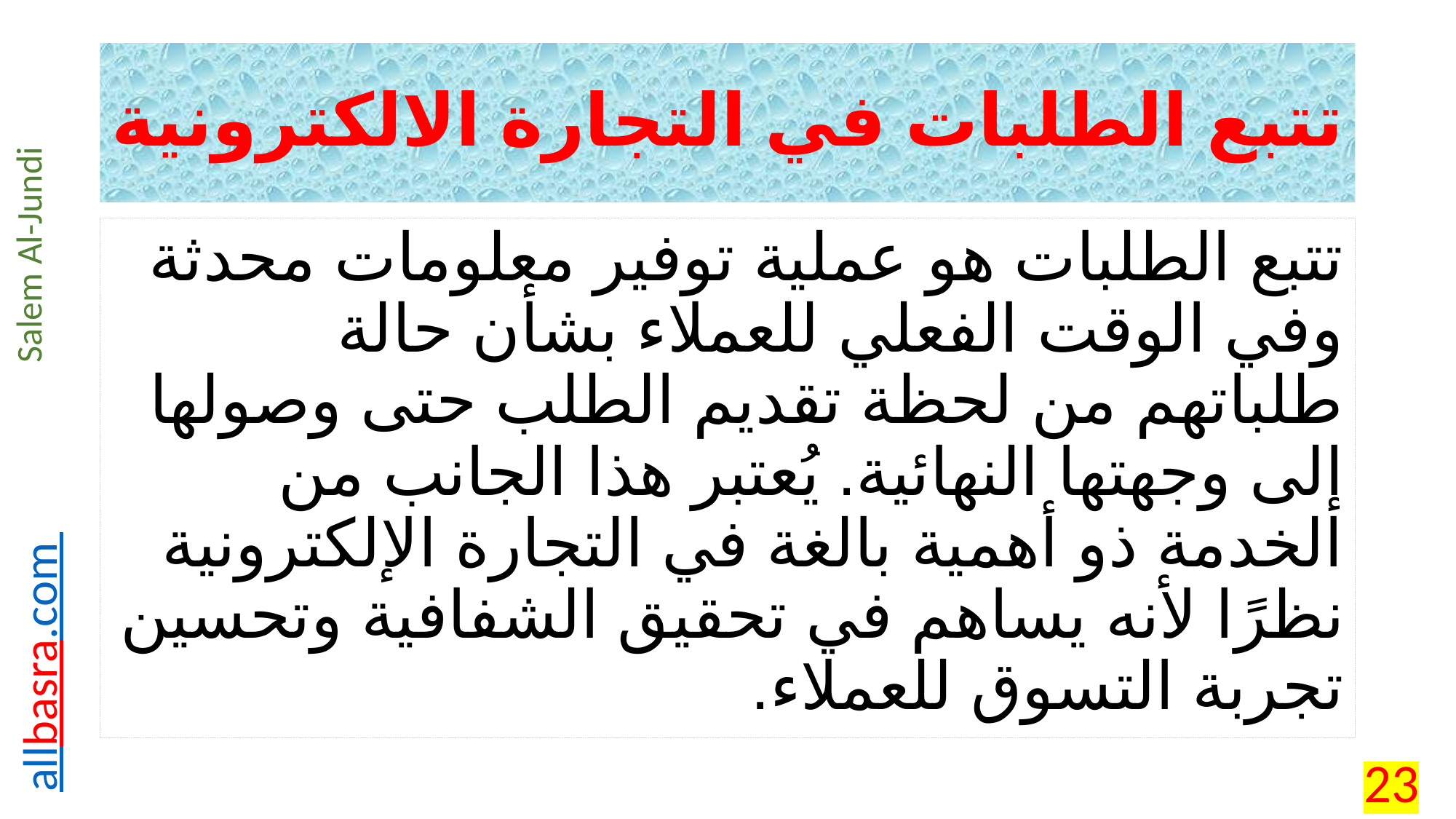

# تتبع الطلبات في التجارة الالكترونية
تتبع الطلبات هو عملية توفير معلومات محدثة وفي الوقت الفعلي للعملاء بشأن حالة طلباتهم من لحظة تقديم الطلب حتى وصولها إلى وجهتها النهائية. يُعتبر هذا الجانب من الخدمة ذو أهمية بالغة في التجارة الإلكترونية نظرًا لأنه يساهم في تحقيق الشفافية وتحسين تجربة التسوق للعملاء.
23